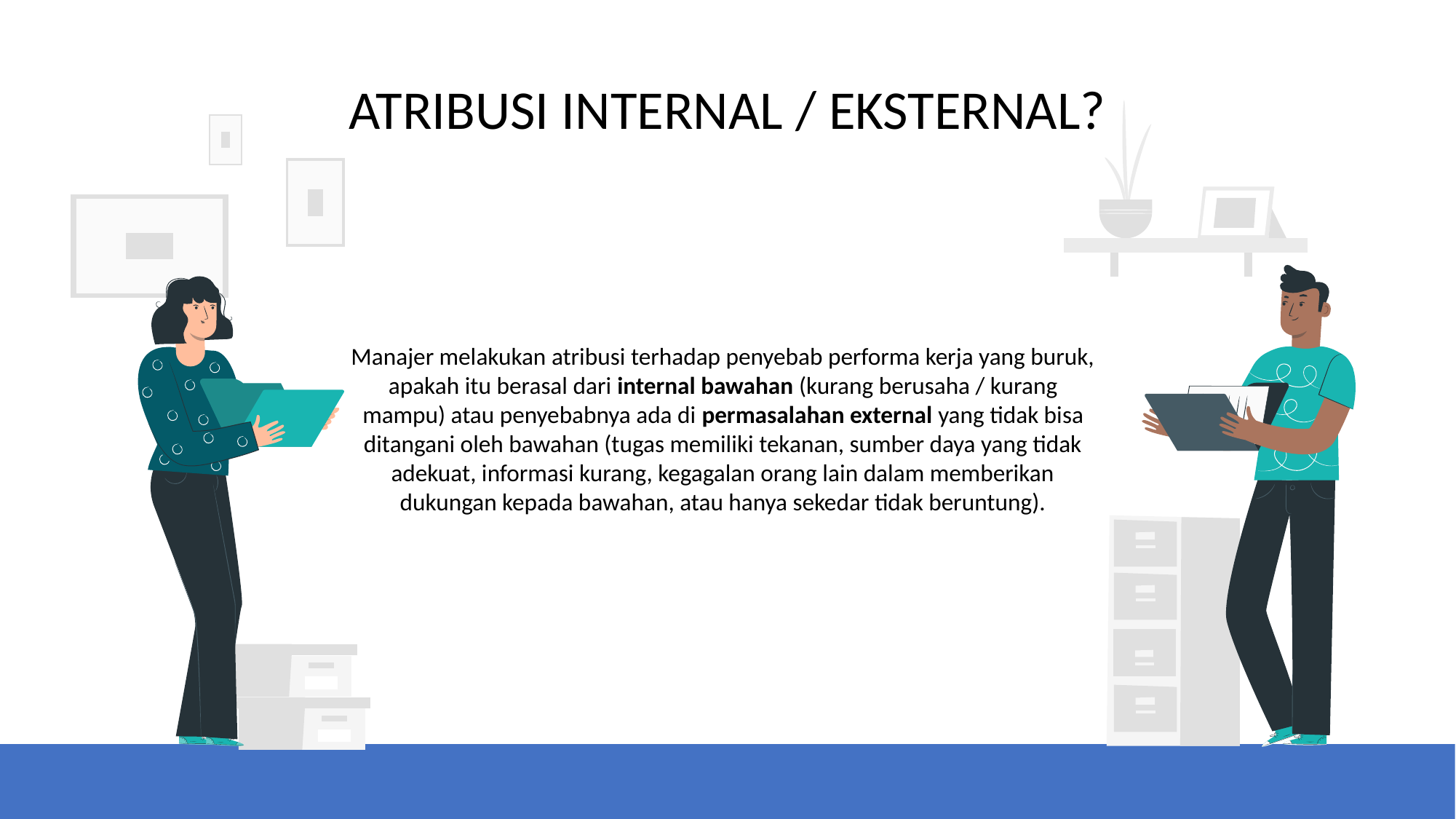

# ATRIBUSI INTERNAL / EKSTERNAL?

Manajer melakukan atribusi terhadap penyebab performa kerja yang buruk, apakah itu berasal dari internal bawahan (kurang berusaha / kurang mampu) atau penyebabnya ada di permasalahan external yang tidak bisa ditangani oleh bawahan (tugas memiliki tekanan, sumber daya yang tidak adekuat, informasi kurang, kegagalan orang lain dalam memberikan dukungan kepada bawahan, atau hanya sekedar tidak beruntung).